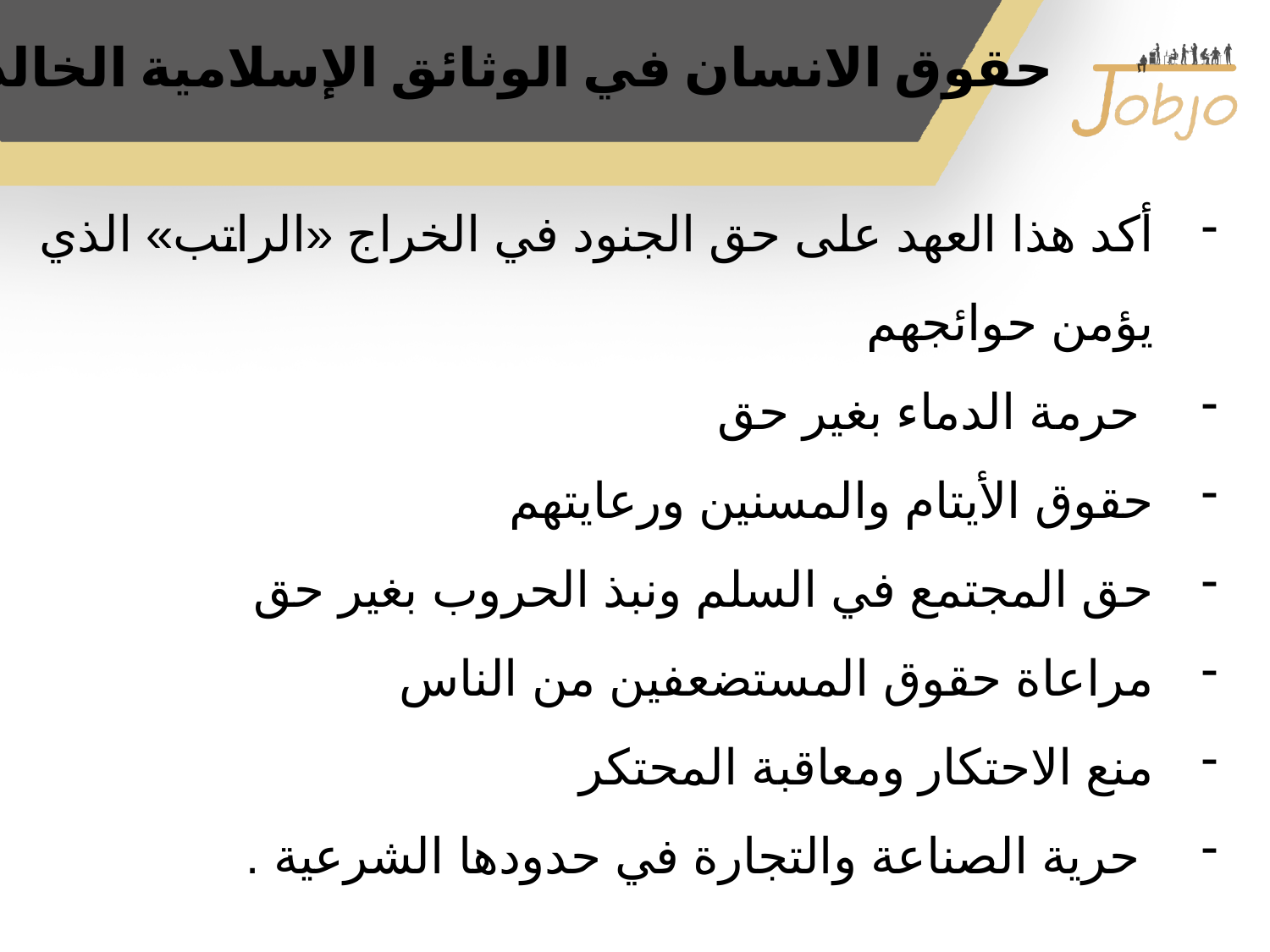

# حقوق الانسان في الوثائق الإسلامية الخالدة
أكد هذا العهد على حق الجنود في الخراج «الراتب» الذي يؤمن حوائجهم
 حرمة الدماء بغير حق
حقوق الأيتام والمسنين ورعايتهم
حق المجتمع في السلم ونبذ الحروب بغير حق
مراعاة حقوق المستضعفين من الناس
منع الاحتكار ومعاقبة المحتكر
 حرية الصناعة والتجارة في حدودها الشرعية .